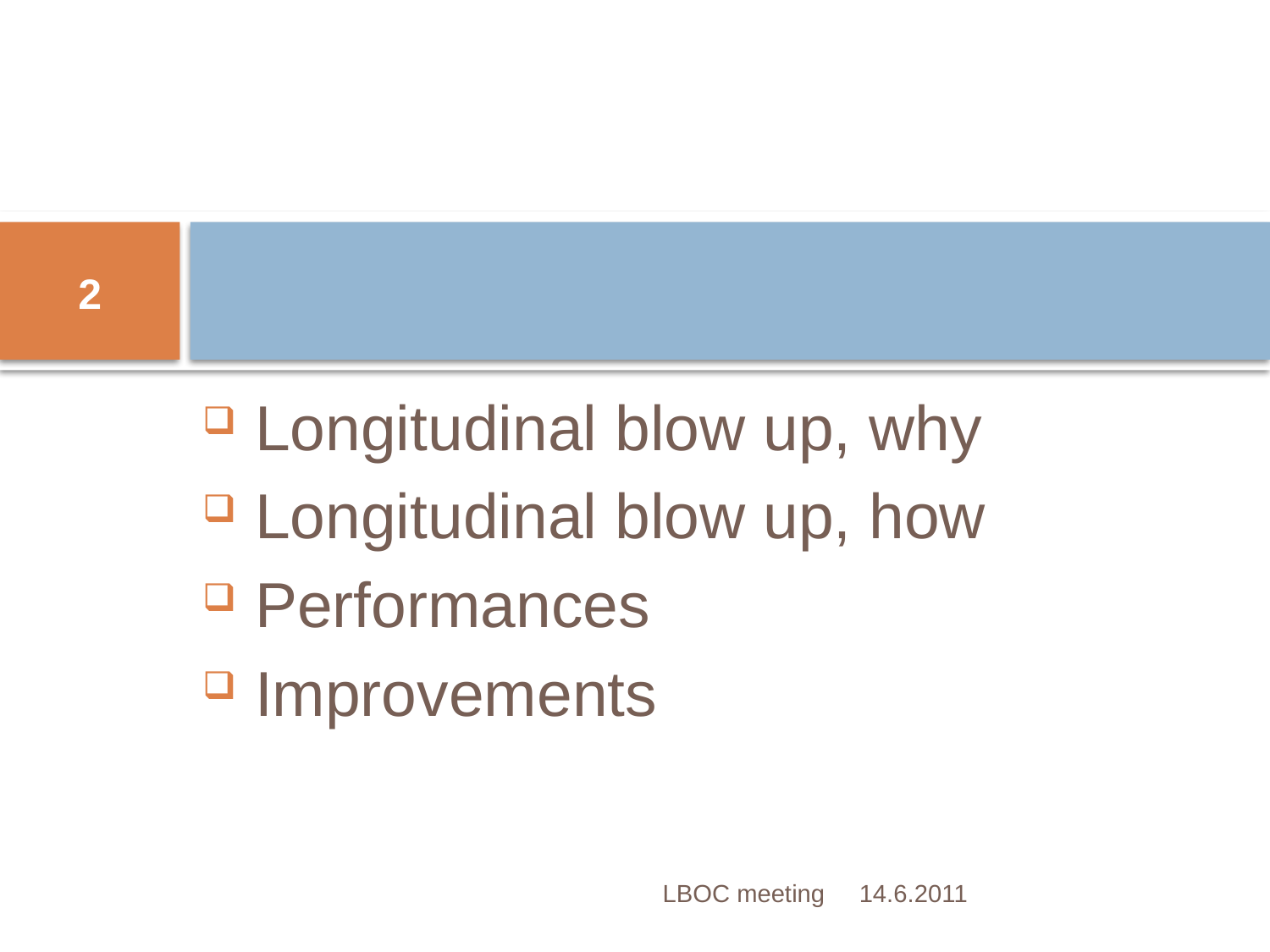

#
2
 Longitudinal blow up, why
 Longitudinal blow up, how
 Performances
 Improvements
LBOC meeting
14.6.2011